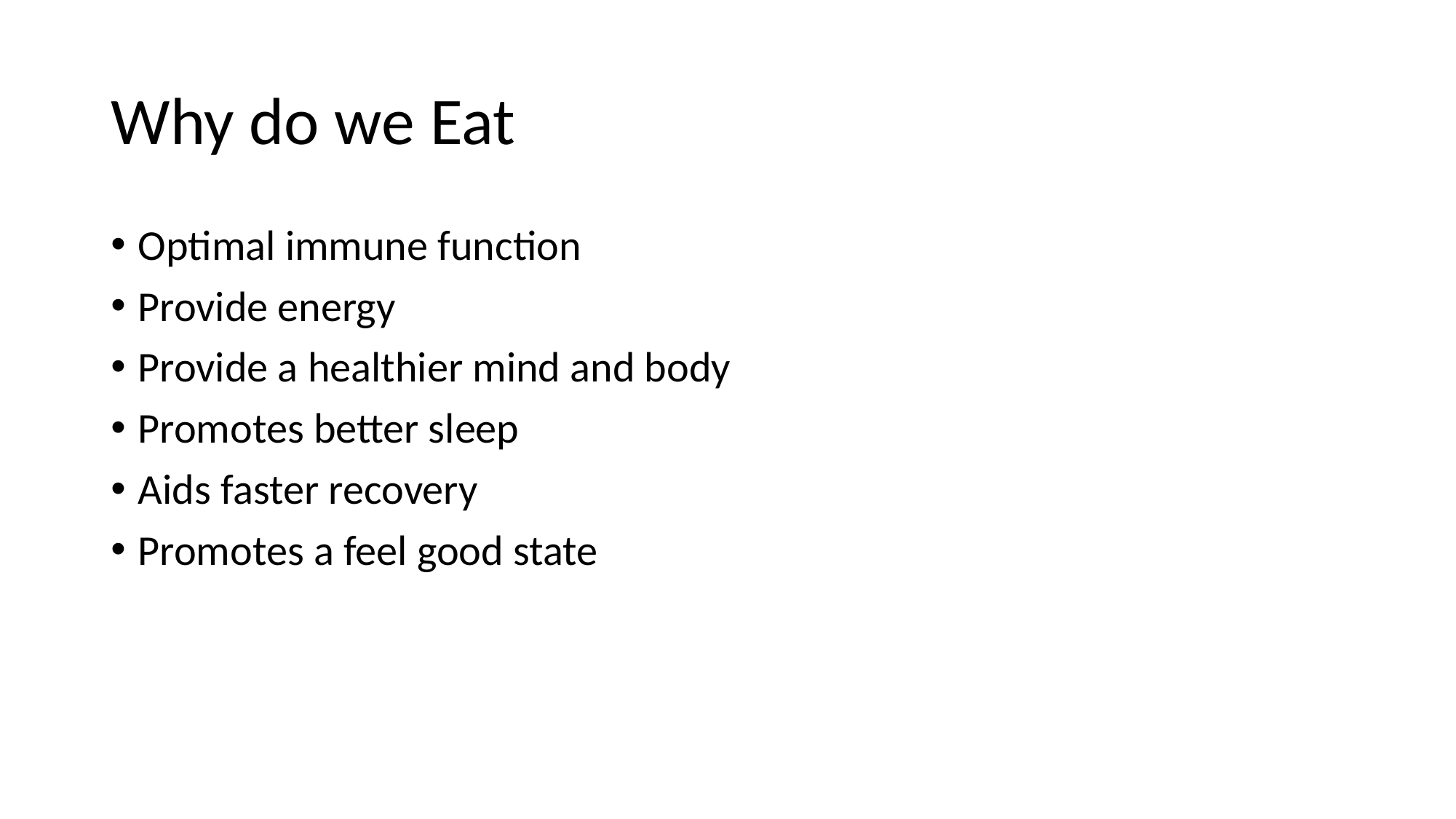

# Why do we Eat
Optimal immune function
Provide energy
Provide a healthier mind and body
Promotes better sleep
Aids faster recovery
Promotes a feel good state